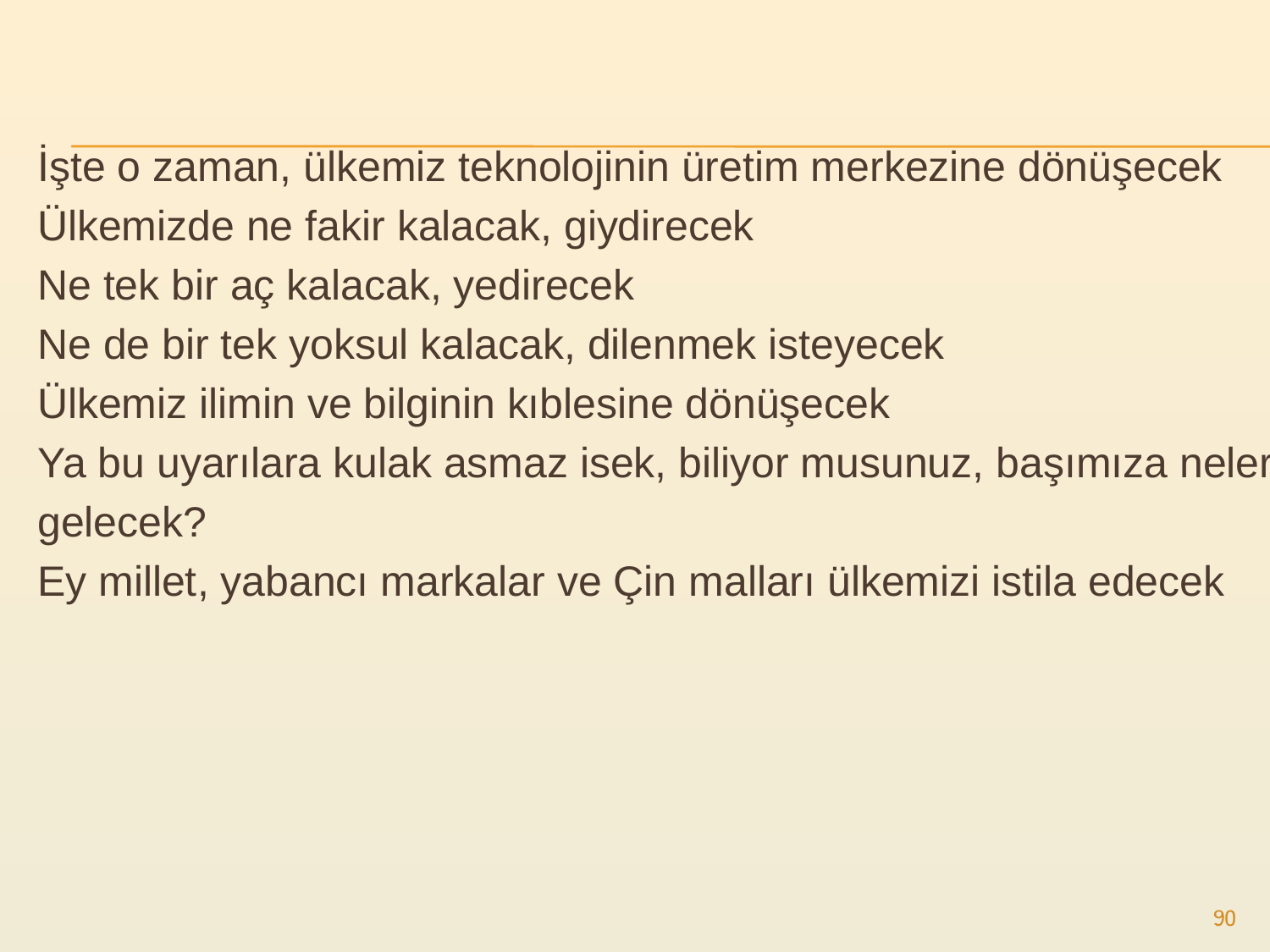

İşte o zaman, ülkemiz teknolojinin üretim merkezine dönüşecek
Ülkemizde ne fakir kalacak, giydirecek
Ne tek bir aç kalacak, yedirecek
Ne de bir tek yoksul kalacak, dilenmek isteyecek
Ülkemiz ilimin ve bilginin kıblesine dönüşecek
Ya bu uyarılara kulak asmaz isek, biliyor musunuz, başımıza neler
gelecek?
Ey millet, yabancı markalar ve Çin malları ülkemizi istila edecek

90